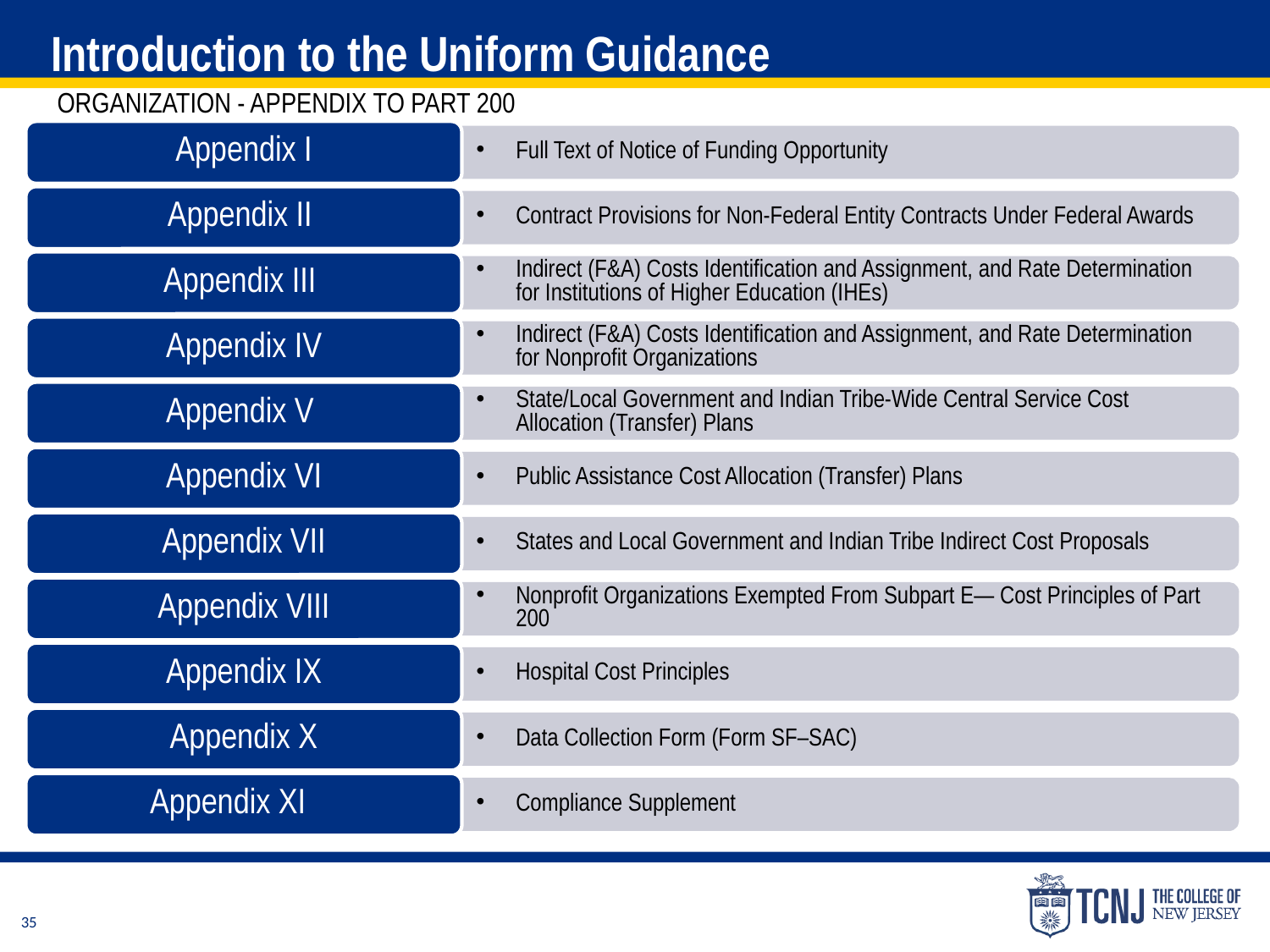

# Introduction to the Uniform Guidance
 Organization - Appendix to Part 200
Appendix I
Full Text of Notice of Funding Opportunity
Appendix II
Contract Provisions for Non-Federal Entity Contracts Under Federal Awards
Appendix III
Indirect (F&A) Costs Identification and Assignment, and Rate Determination for Institutions of Higher Education (IHEs)
Appendix IV
Appendix V
Appendix VI
Appendix VII
Appendix VIII
Appendix IX
Appendix X
Appendix XI
Indirect (F&A) Costs Identification and Assignment, and Rate Determination for Nonprofit Organizations
State/Local Government and Indian Tribe-Wide Central Service Cost Allocation (Transfer) Plans
Public Assistance Cost Allocation (Transfer) Plans
States and Local Government and Indian Tribe Indirect Cost Proposals
Nonprofit Organizations Exempted From Subpart E— Cost Principles of Part 200
Hospital Cost Principles
Data Collection Form (Form SF–SAC)
Compliance Supplement